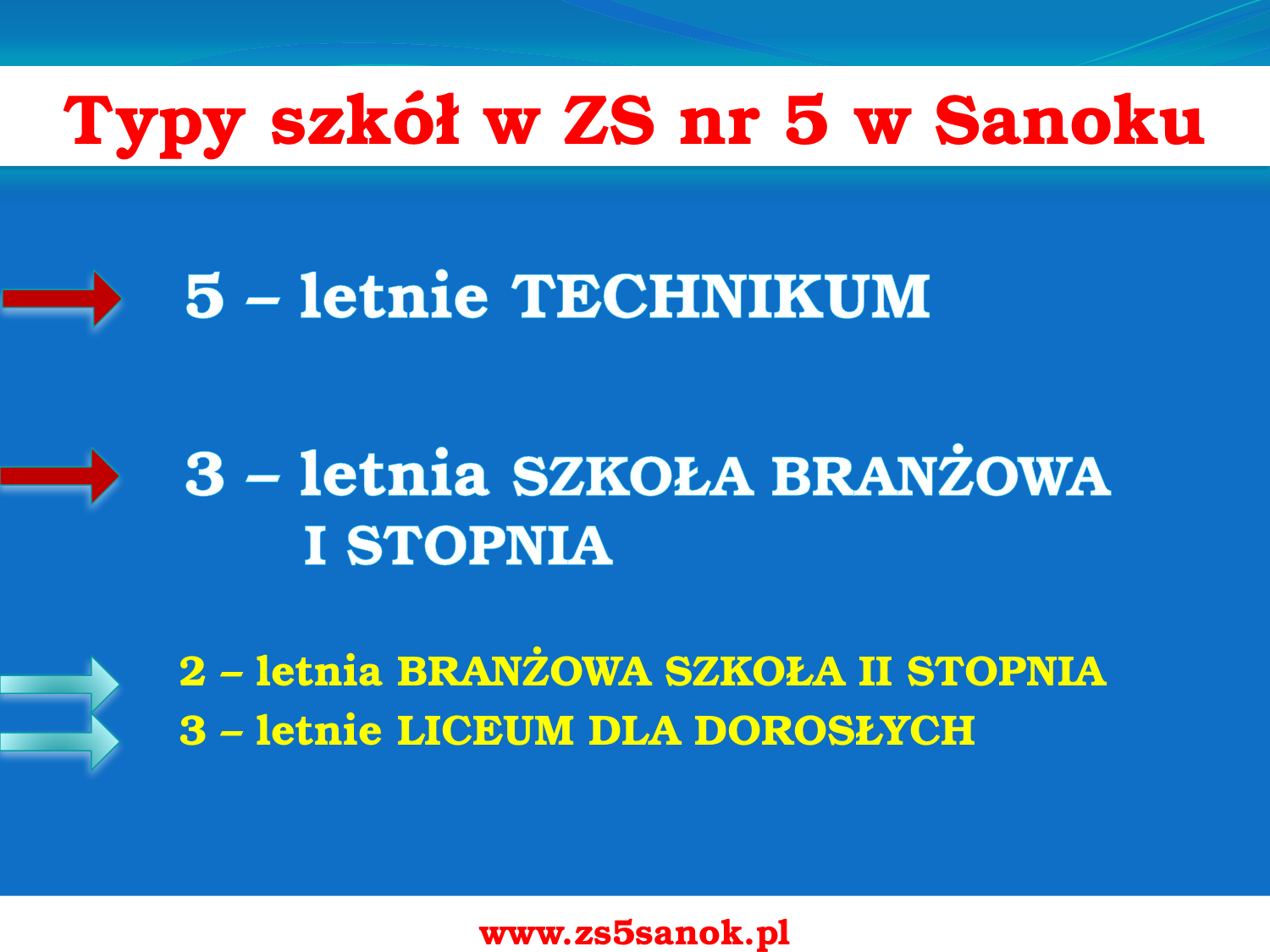

Typy szkół w ZS nr 5 w Sanoku

  5 – letnie TECHNIKUM

  3 – letnia SZKOŁA BRANŻOWA
        I STOPNIA

  2 – letnia BRANŻOWA SZKOŁA II STOPNIA
  3 – letnie LICEUM DLA DOROSŁYCH

www.zs5sanok.pl